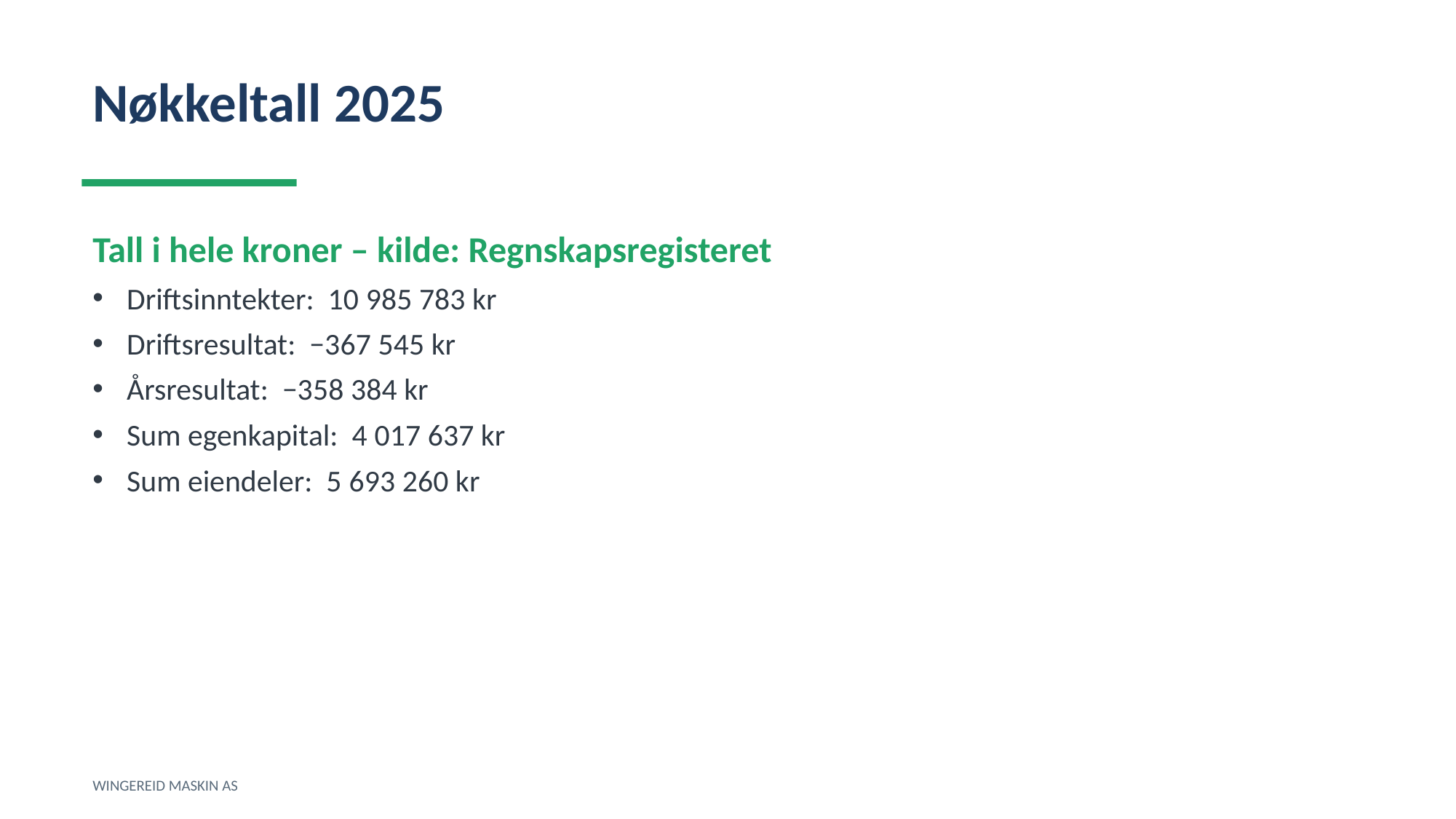

Nøkkeltall 2025

Tall i hele kroner – kilde: Regnskapsregisteret
Driftsinntekter:  10 985 783 kr
Driftsresultat:  −367 545 kr
Årsresultat:  −358 384 kr
Sum egenkapital:  4 017 637 kr
Sum eiendeler:  5 693 260 kr
WINGEREID MASKIN AS